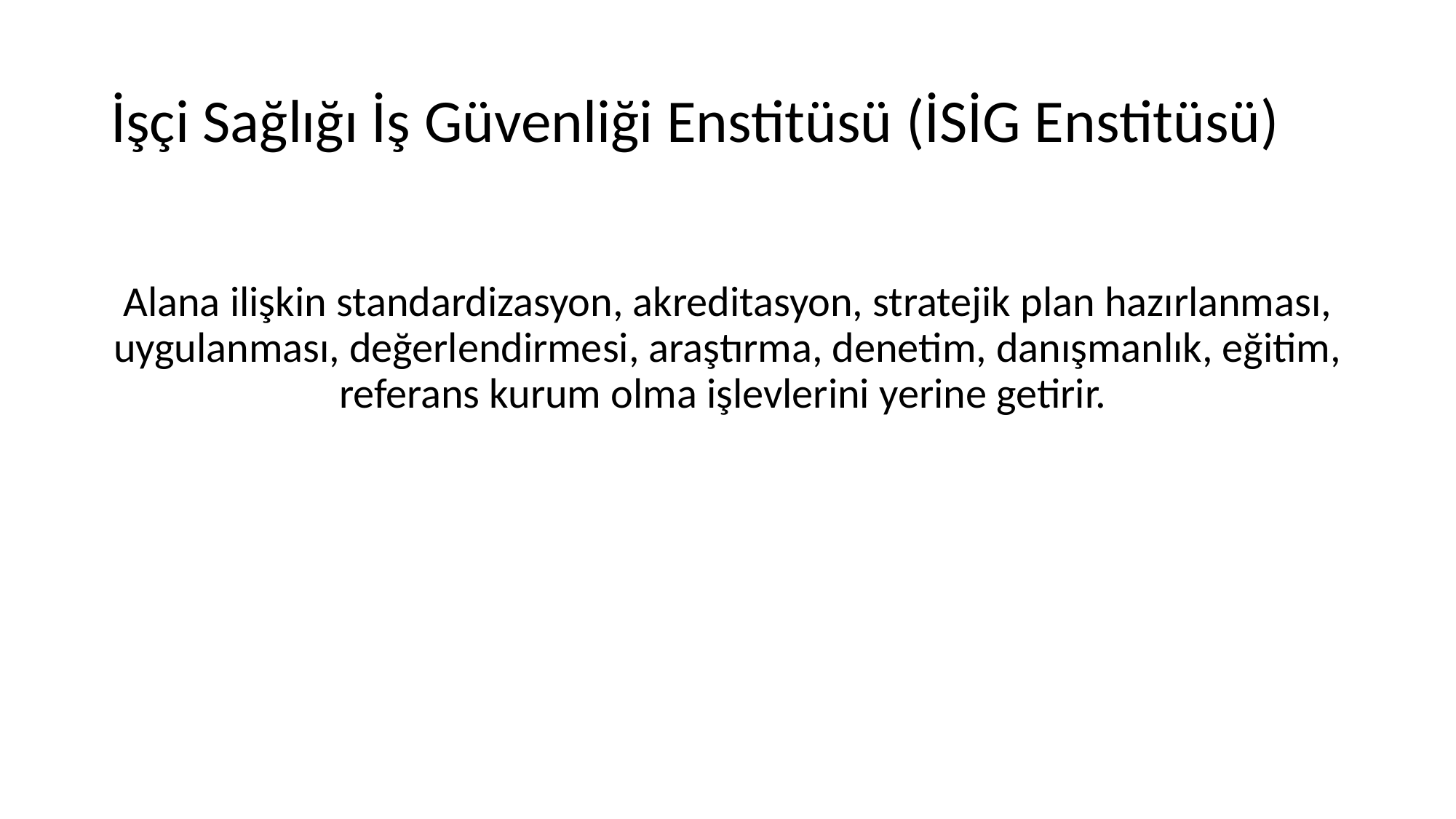

# İşçi Sağlığı İş Güvenliği Enstitüsü (İSİG Enstitüsü)
Alana ilişkin standardizasyon, akreditasyon, stratejik plan hazırlanması, uygulanması, değerlendirmesi, araştırma, denetim, danışmanlık, eğitim, referans kurum olma işlevlerini yerine getirir.